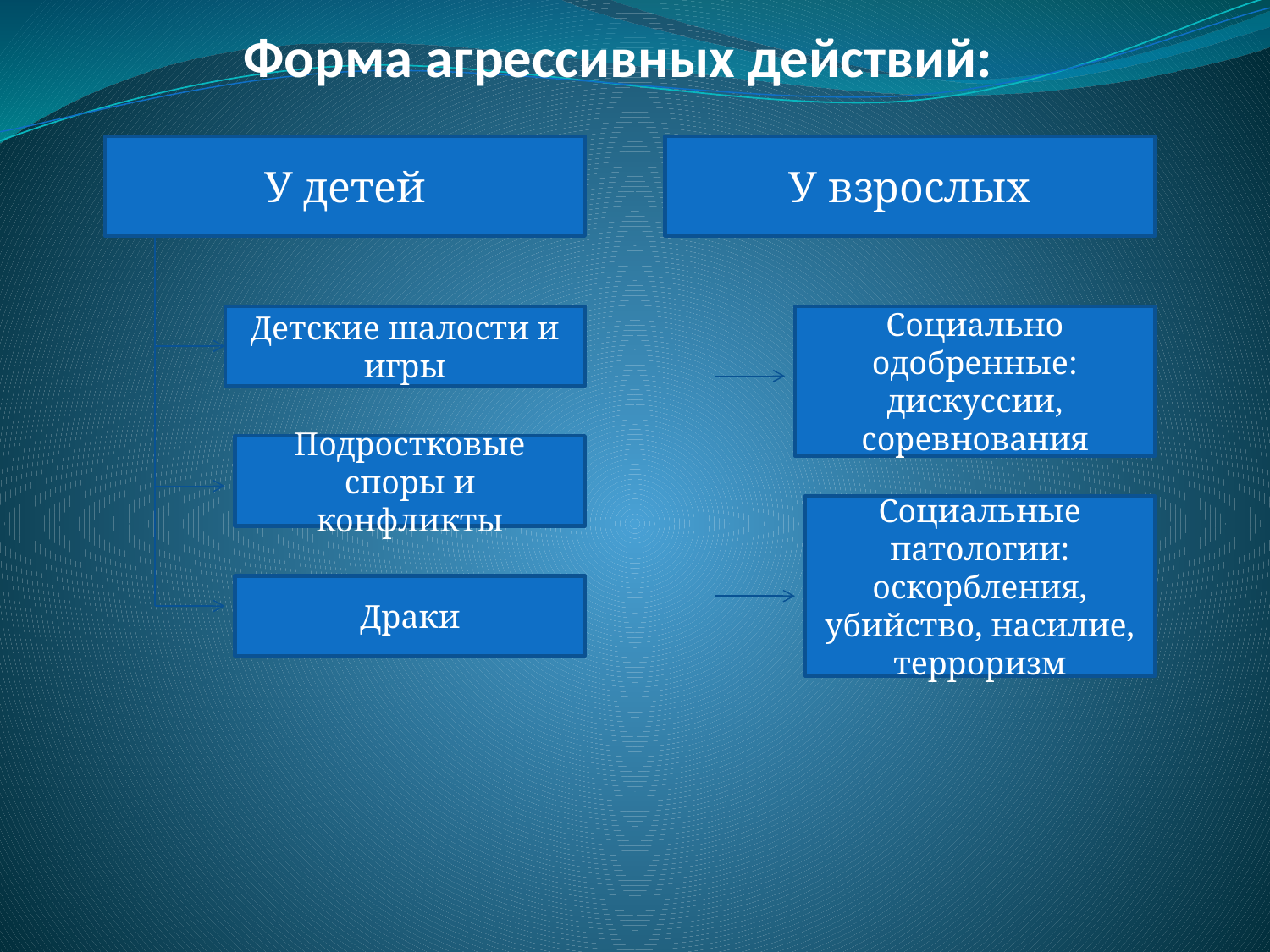

# Форма агрессивных действий:
У детей
У взрослых
Детские шалости и игры
Социально одобренные: дискуссии, соревнования
Подростковые споры и конфликты
Социальные патологии: оскорбления, убийство, насилие, терроризм
Драки